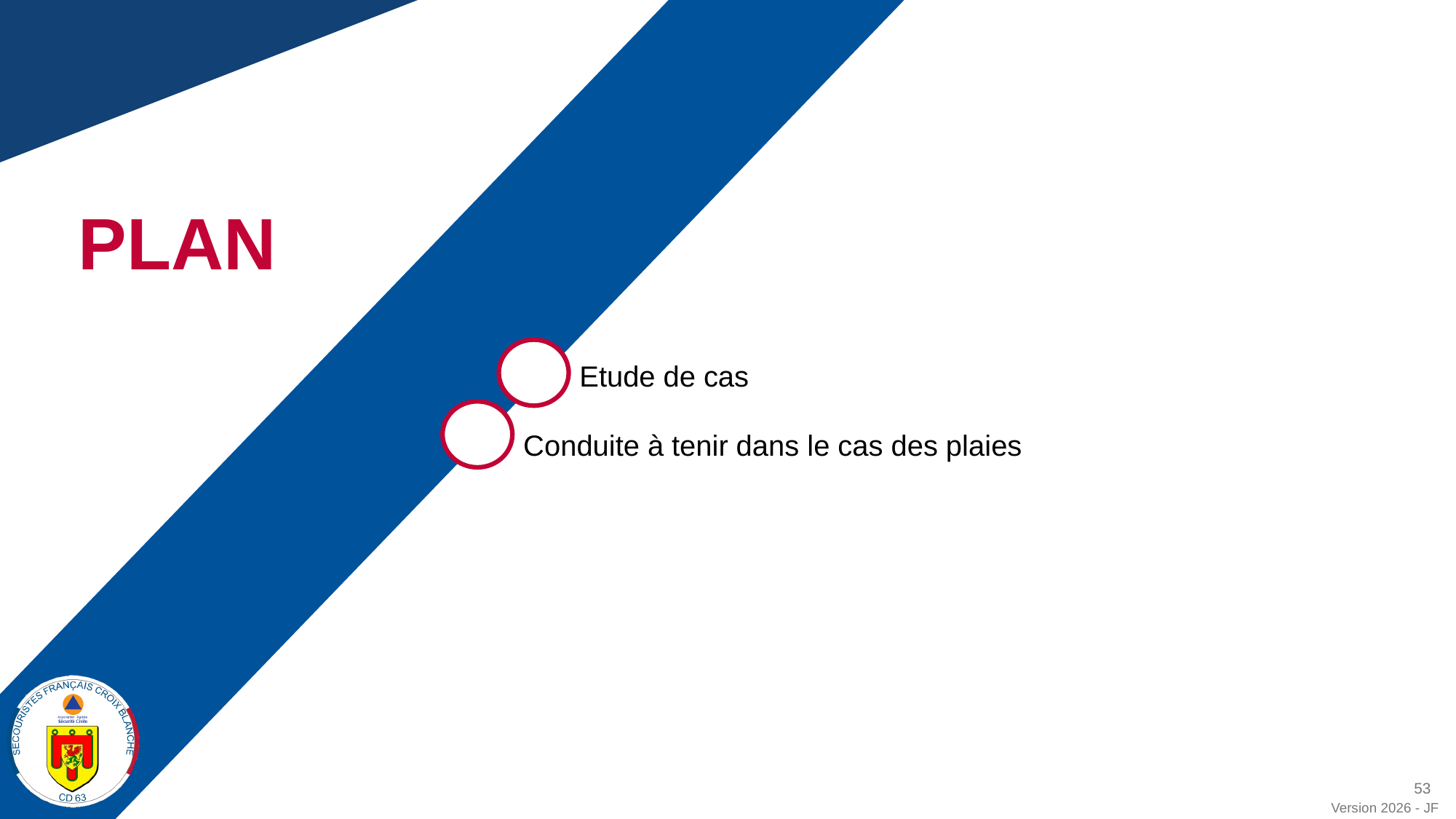

PLAN

Etude de cas

Conduite à tenir dans le cas des plaies
53
Version 2026 - JF